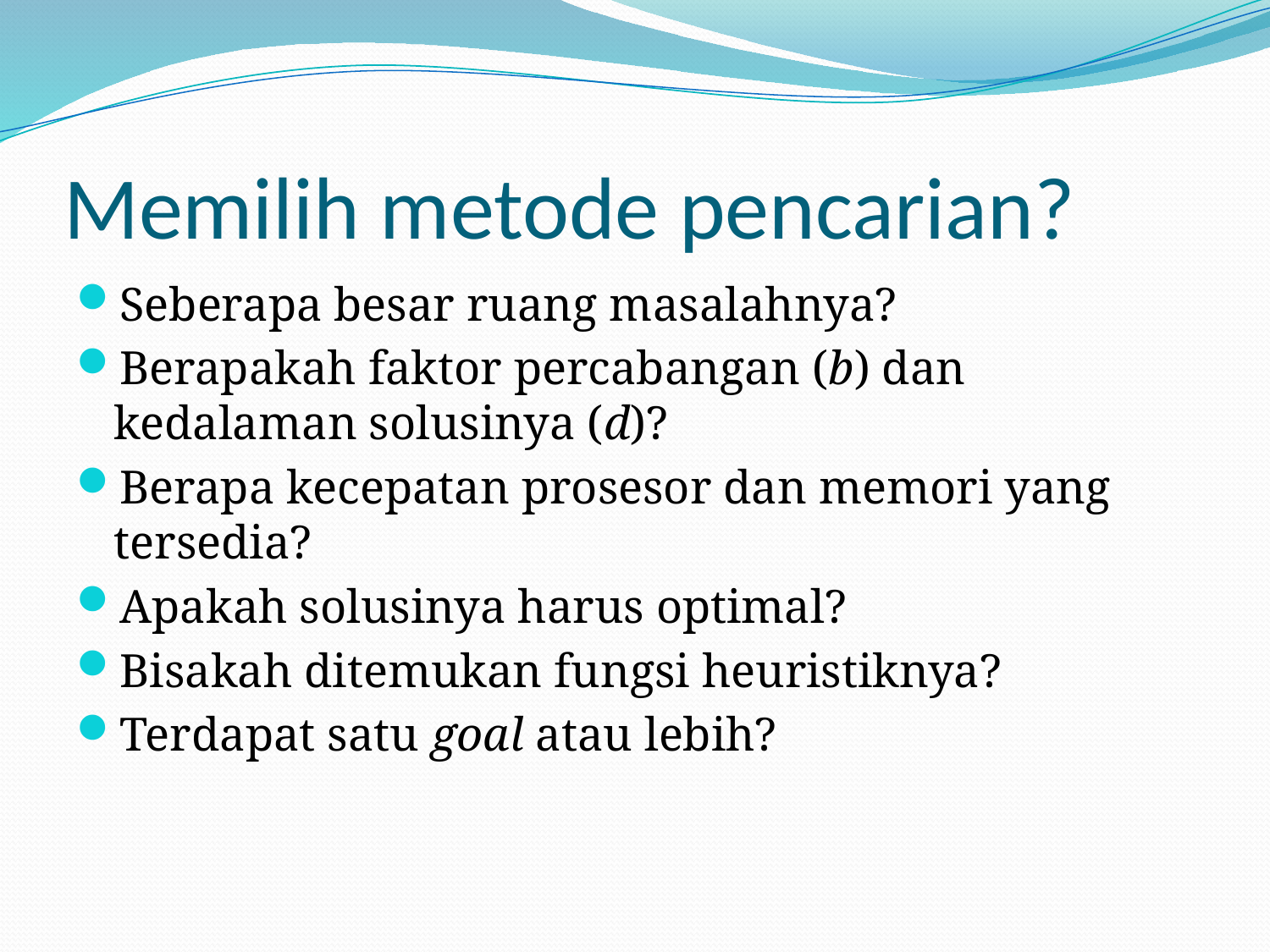

# Memilih metode pencarian?
Seberapa besar ruang masalahnya?
Berapakah faktor percabangan (b) dan kedalaman solusinya (d)?
Berapa kecepatan prosesor dan memori yang tersedia?
Apakah solusinya harus optimal?
Bisakah ditemukan fungsi heuristiknya?
Terdapat satu goal atau lebih?